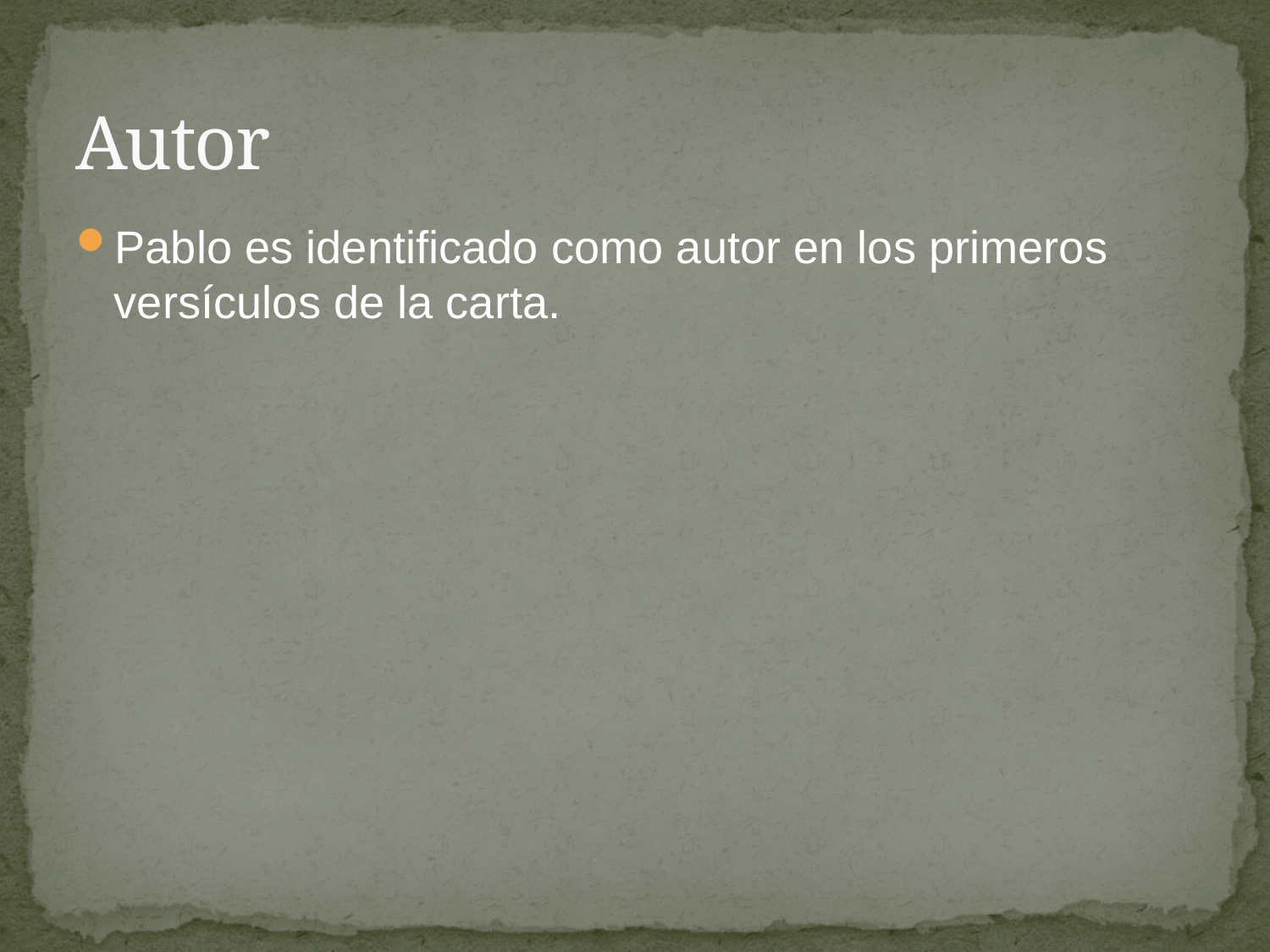

# Autor
Pablo es identificado como autor en los primeros versículos de la carta.